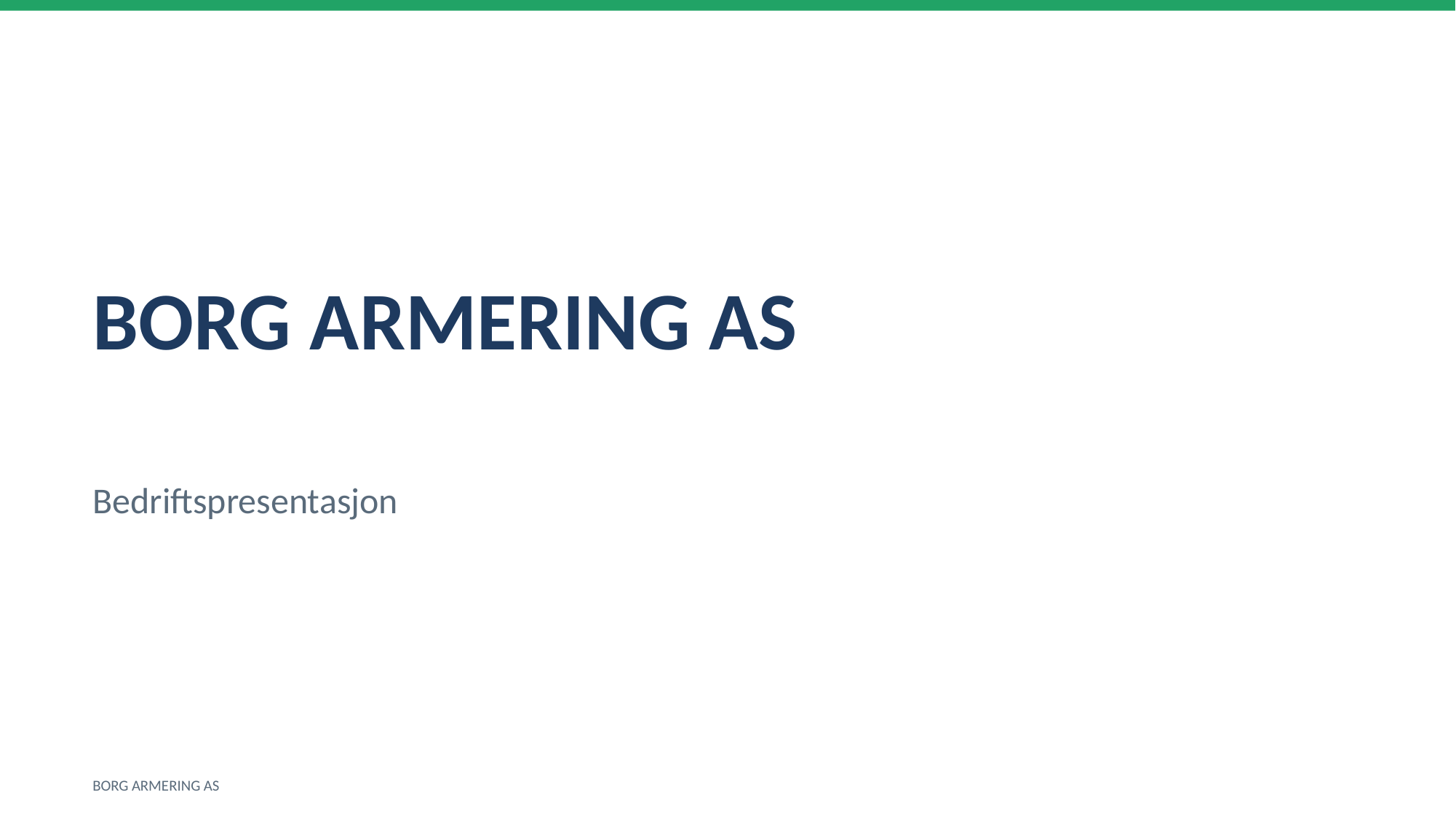

BORG ARMERING AS
Bedriftspresentasjon
BORG ARMERING AS